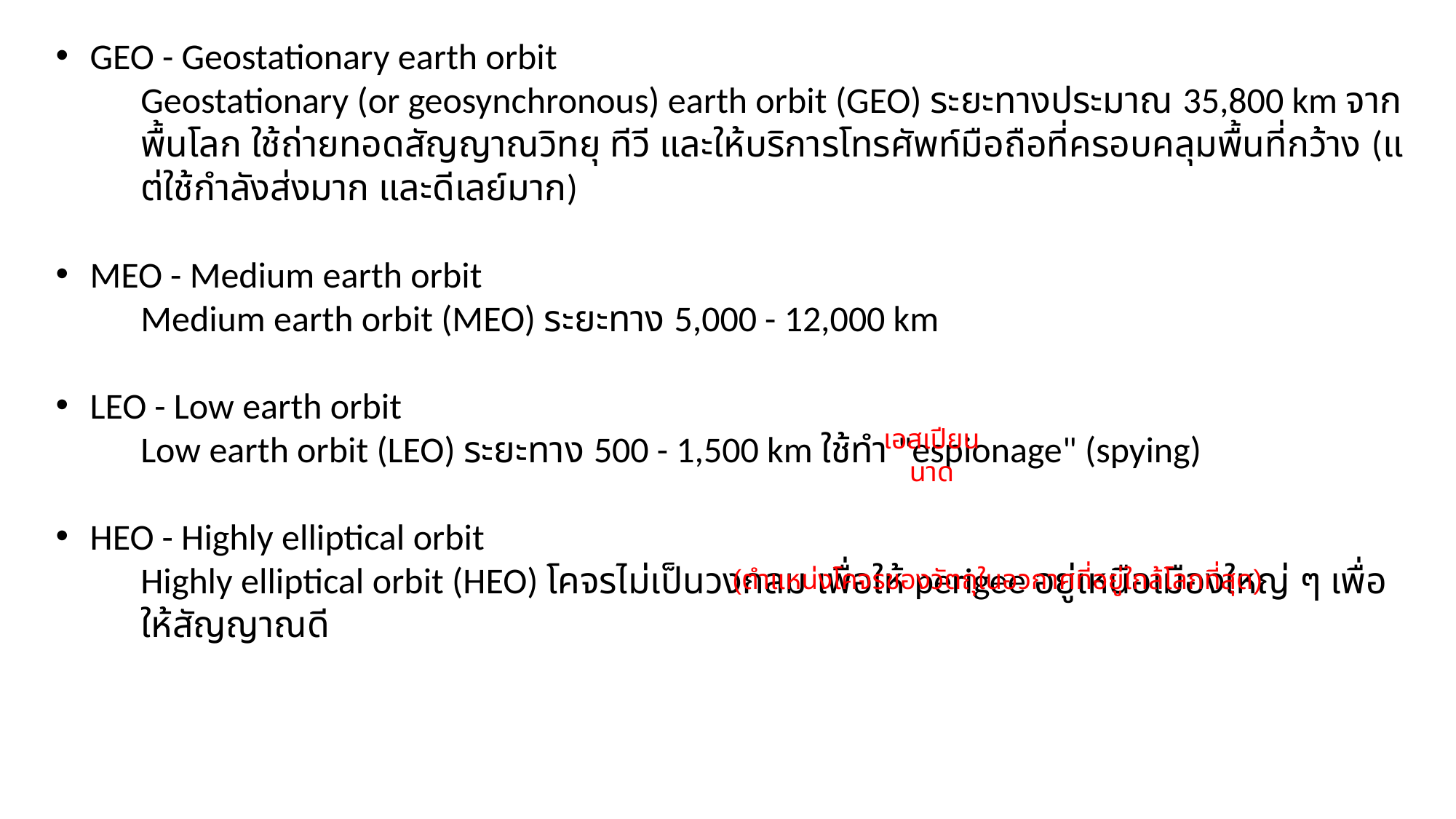

GEO - Geostationary earth orbit
Geostationary (or geosynchronous) earth orbit (GEO) ระยะทางประมาณ 35,800 km จากพื้นโลก ใช้ถ่ายทอดสัญญาณวิทยุ ทีวี และให้บริการโทรศัพท์มือถือที่ครอบคลุมพื้นที่กว้าง (แต่ใช้กำลังส่งมาก และดีเลย์มาก)

MEO - Medium earth orbit
Medium earth orbit (MEO) ระยะทาง 5,000 - 12,000 km

LEO - Low earth orbit
Low earth orbit (LEO) ระยะทาง 500 - 1,500 km ใช้ทำ "espionage" (spying)

HEO - Highly elliptical orbit
Highly elliptical orbit (HEO) โคจรไม่เป็นวงกลม เพื่อให้ perigee อยู่เหนือเมืองใหญ่ ๆ เพื่อให้สัญญาณดี
เอสเปียนนาด
(ตำแหน่งโคจรของวัตถุในอวกาศที่อยู่ใกล้โลกที่สุด)